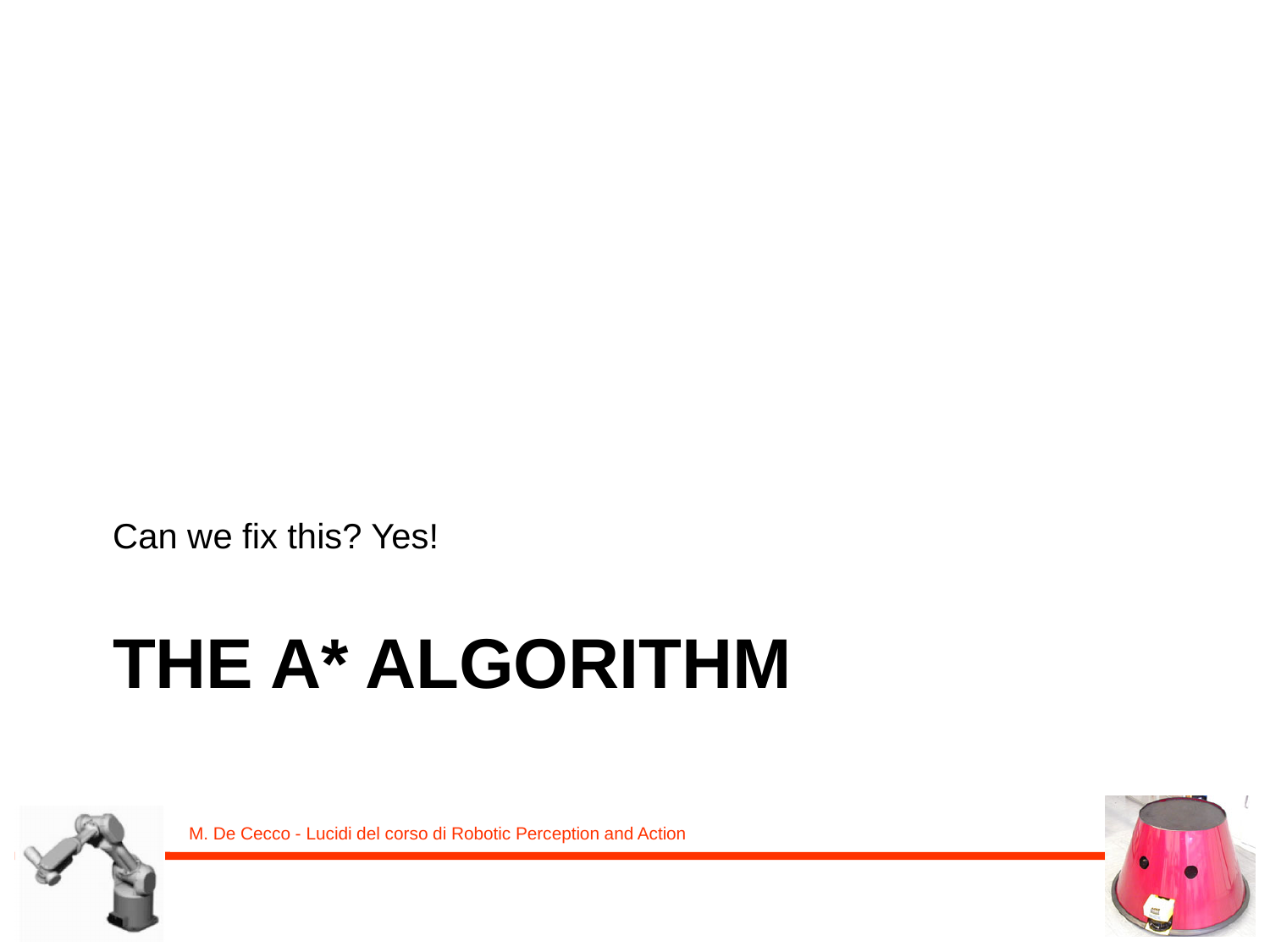

Can we fix this? Yes!

# The A* algorithm